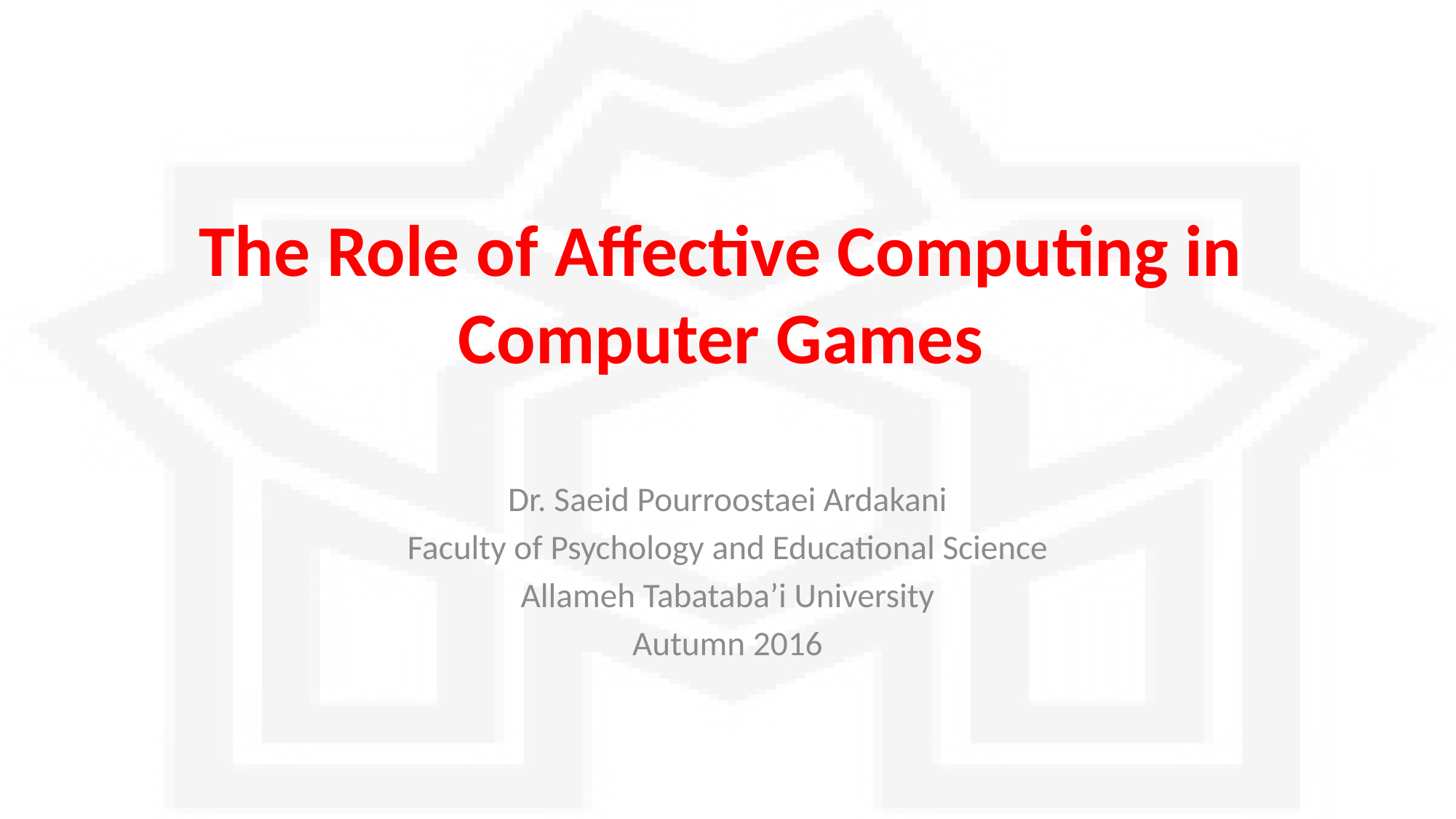

# The Role of Affective Computing in Computer Games
Dr. Saeid Pourroostaei Ardakani
Faculty of Psychology and Educational Science
Allameh Tabataba’i University
Autumn 2016